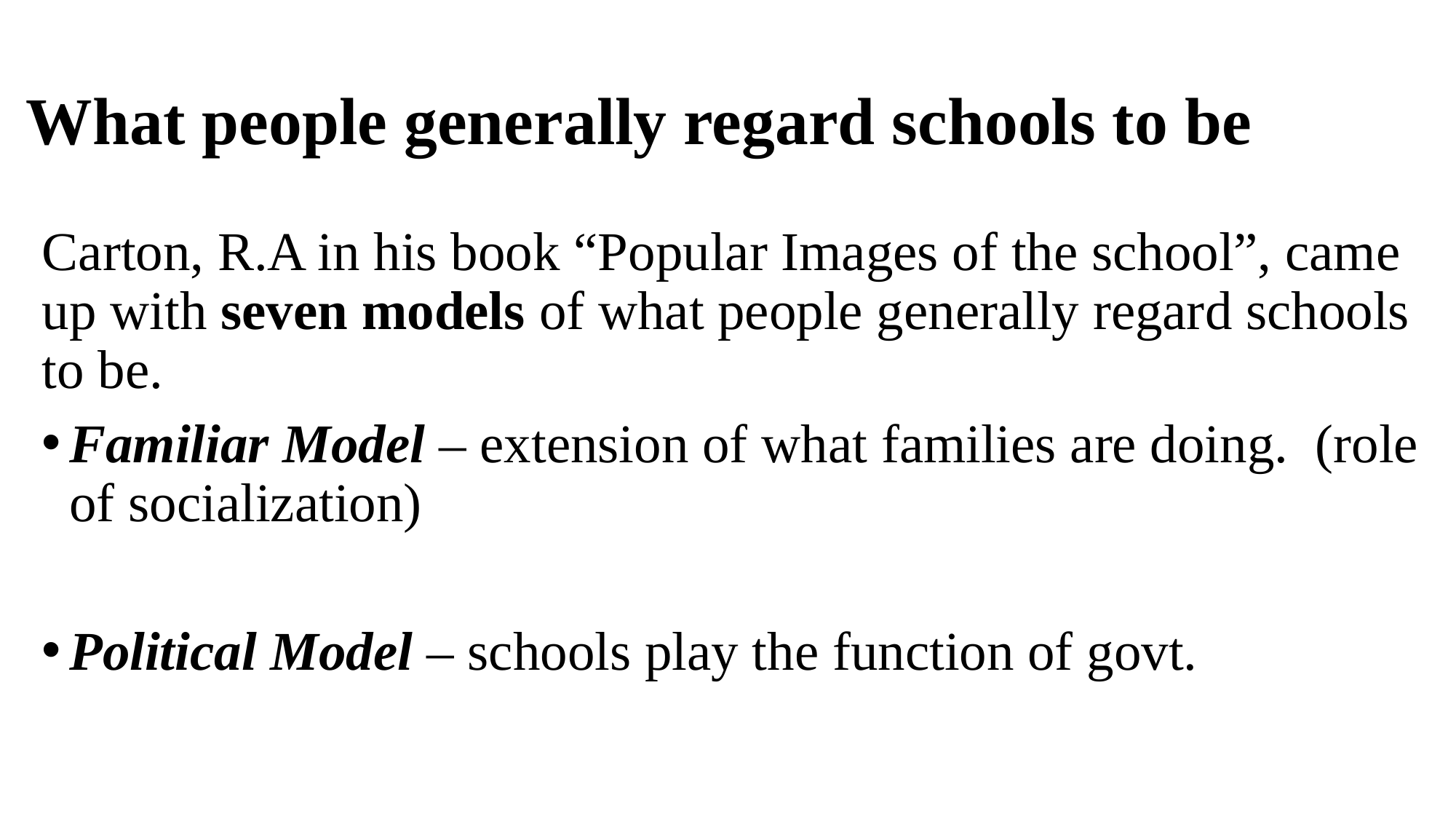

# What people generally regard schools to be
Carton, R.A in his book “Popular Images of the school”, came up with seven models of what people generally regard schools to be.
Familiar Model – extension of what families are doing.  (role of socialization)

Political Model – schools play the function of govt.